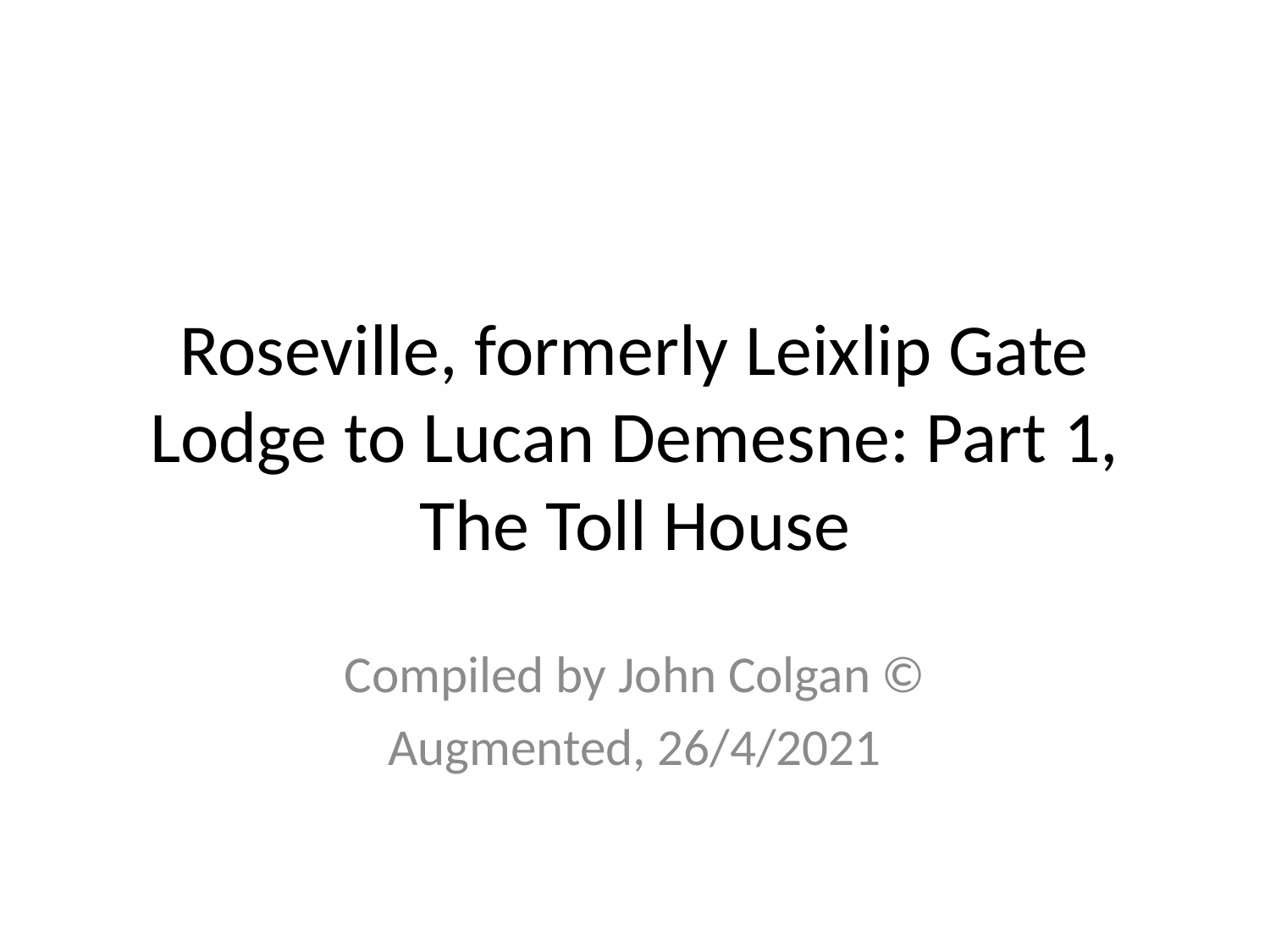

# Roseville, formerly Leixlip Gate Lodge to Lucan Demesne: Part 1, The Toll House
Compiled by John Colgan ©
Augmented, 26/4/2021